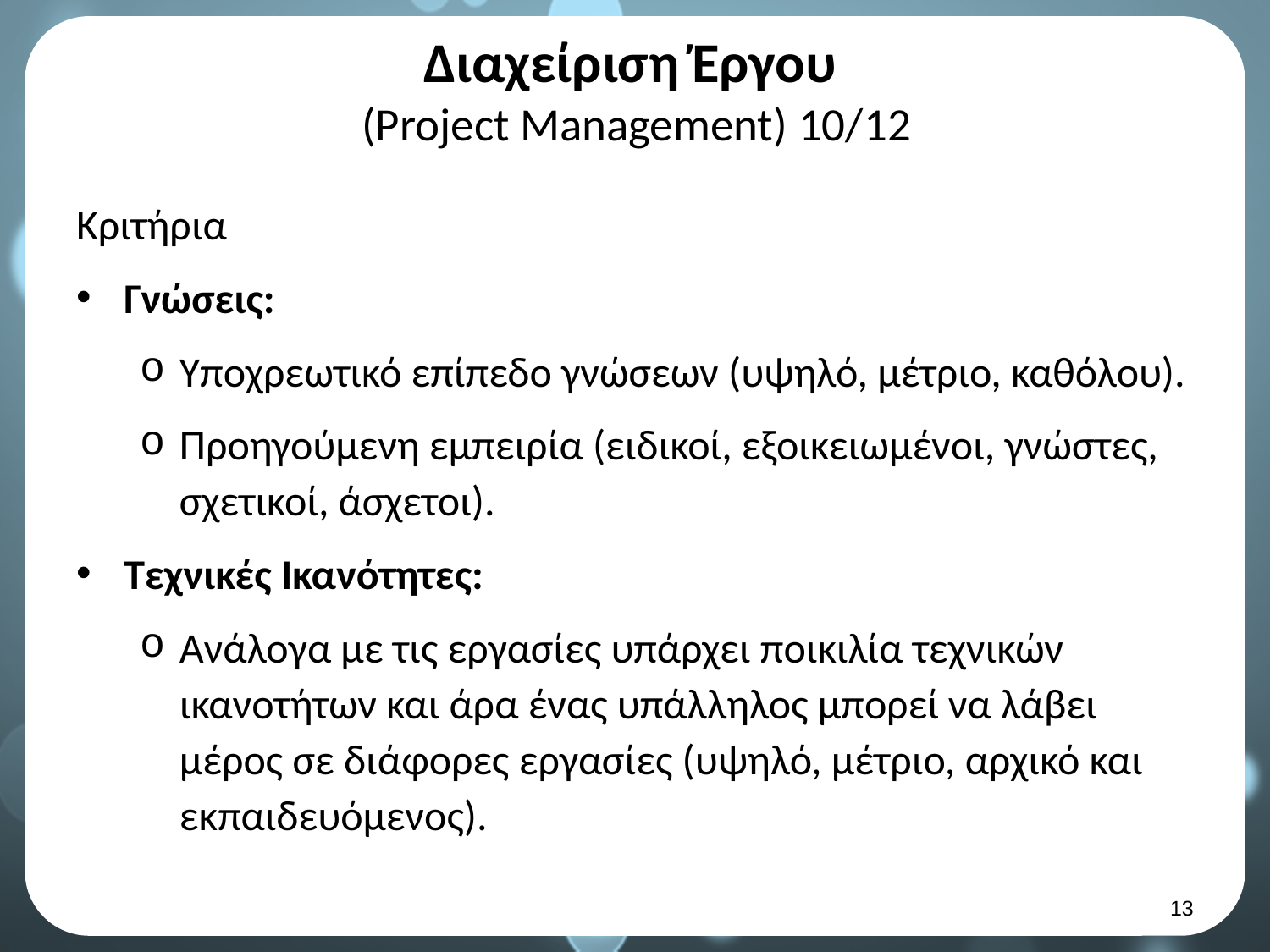

# Διαχείριση Έργου (Project Management) 10/12
Κριτήρια
Γνώσεις:
Υποχρεωτικό επίπεδο γνώσεων (υψηλό, μέτριο, καθόλου).
Προηγούμενη εμπειρία (ειδικοί, εξοικειωμένοι, γνώστες, σχετικοί, άσχετοι).
Τεχνικές Ικανότητες:
Ανάλογα με τις εργασίες υπάρχει ποικιλία τεχνικών ικανοτήτων και άρα ένας υπάλληλος μπορεί να λάβει μέρος σε διάφορες εργασίες (υψηλό, μέτριο, αρχικό και εκπαιδευόμενος).
13